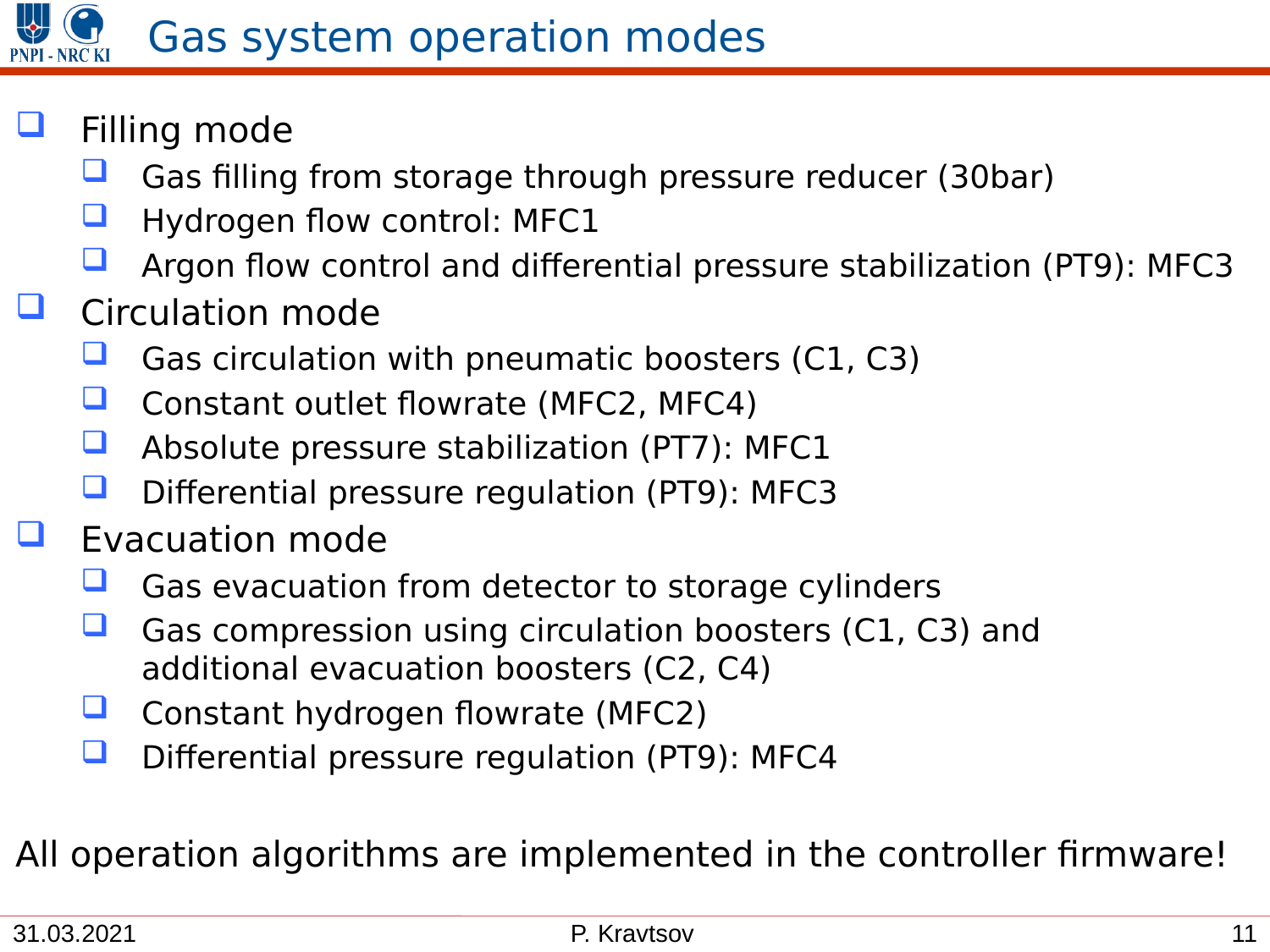

# Gas system operation modes
Filling mode
Gas filling from storage through pressure reducer (30bar)
Hydrogen flow control: MFC1
Argon flow control and differential pressure stabilization (PT9): MFC3
Circulation mode
Gas circulation with pneumatic boosters (C1, C3)
Constant outlet flowrate (MFC2, MFC4)
Absolute pressure stabilization (PT7): MFC1
Differential pressure regulation (PT9): MFC3
Evacuation mode
Gas evacuation from detector to storage cylinders
Gas compression using circulation boosters (C1, C3) and
additional evacuation boosters (C2, C4)
Constant hydrogen flowrate (MFC2)
Differential pressure regulation (PT9): MFC4

All operation algorithms are implemented in the controller firmware!
11
31.03.2021
P. Kravtsov